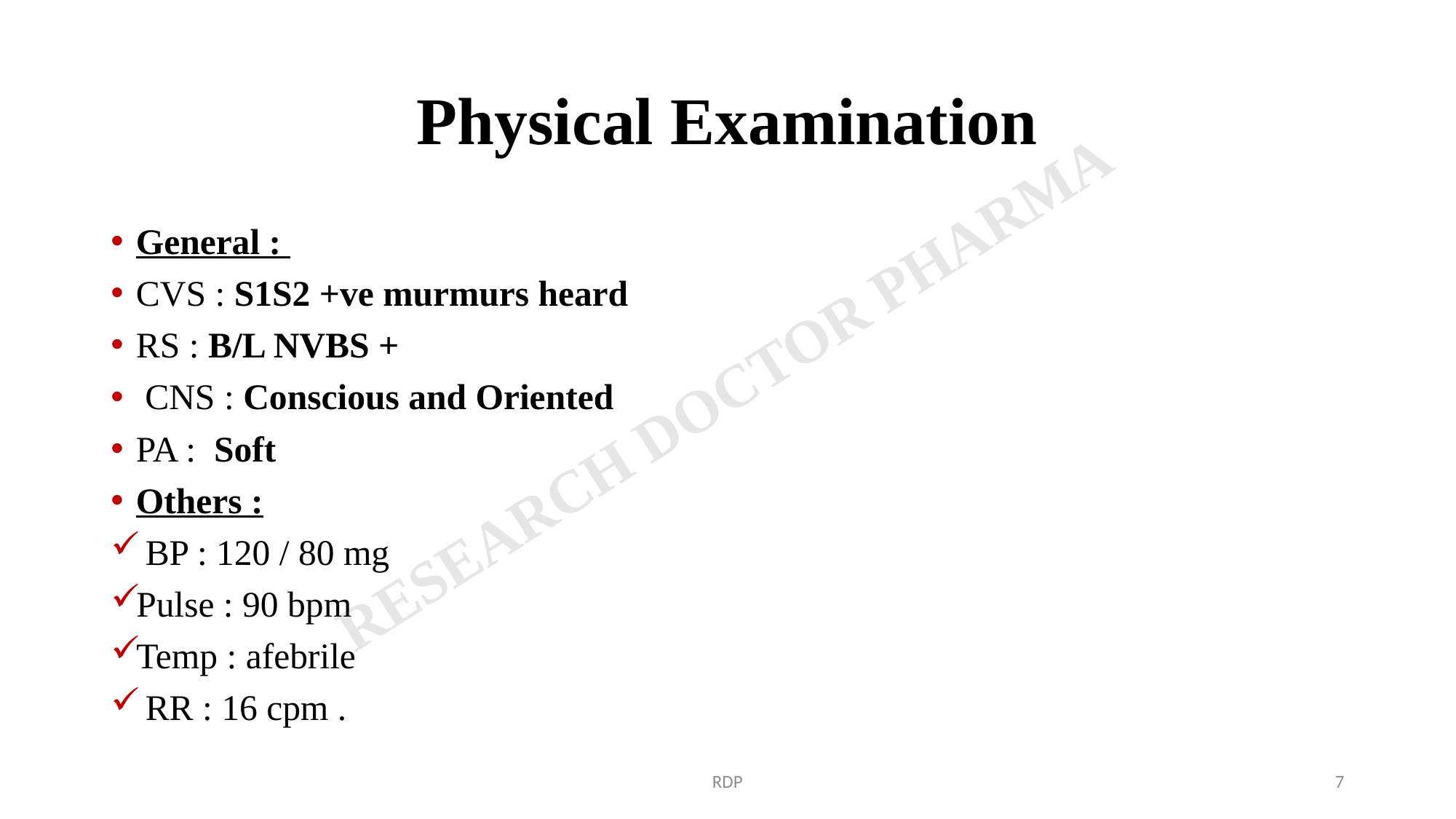

# Physical Examination
General :
CVS : S1S2 +ve murmurs heard
RS : B/L NVBS +
 CNS : Conscious and Oriented
PA :  Soft
Others :
 BP : 120 / 80 mg
Pulse : 90 bpm
Temp : afebrile
 RR : 16 cpm .

RDP
7